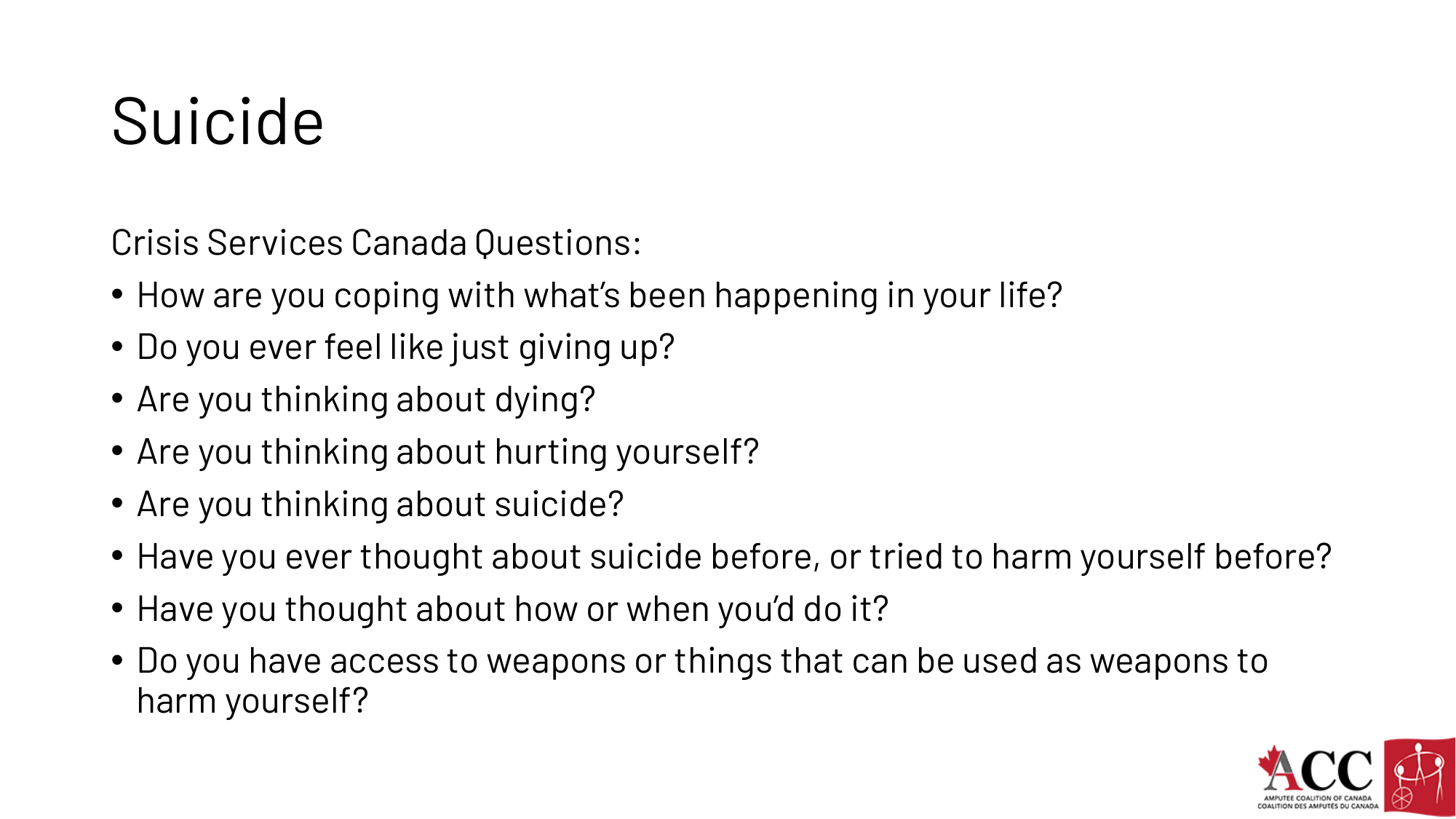

# Suicide
Crisis Services Canada Questions:
How are you coping with what’s been happening in your life?
Do you ever feel like just giving up?
Are you thinking about dying?
Are you thinking about hurting yourself?
Are you thinking about suicide?
Have you ever thought about suicide before, or tried to harm yourself before?
Have you thought about how or when you’d do it?
Do you have access to weapons or things that can be used as weapons to harm yourself?